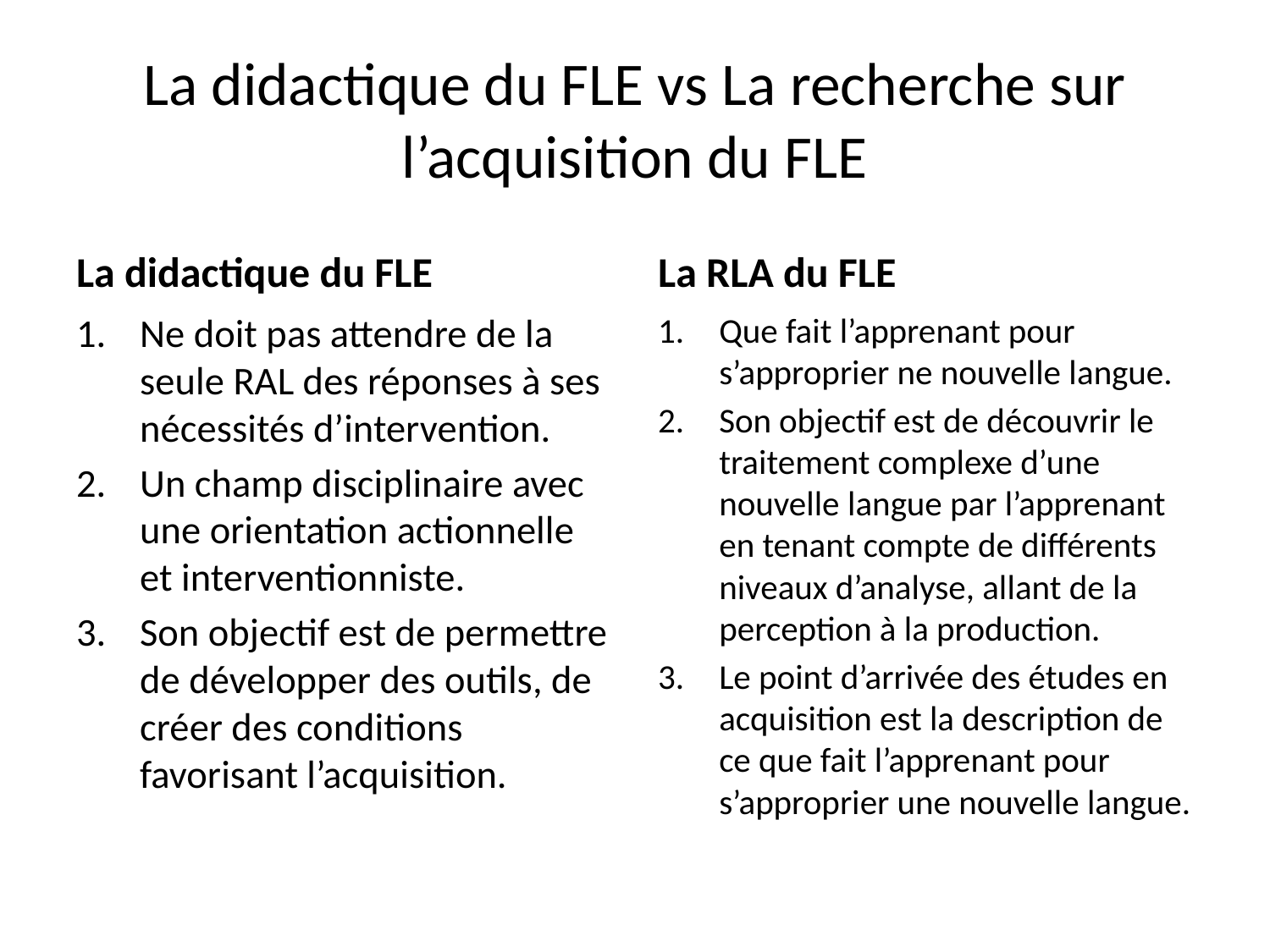

# La didactique du FLE vs La recherche sur l’acquisition du FLE
La didactique du FLE
La RLA du FLE
Ne doit pas attendre de la seule RAL des réponses à ses nécessités d’intervention.
Un champ disciplinaire avec une orientation actionnelle et interventionniste.
Son objectif est de permettre de développer des outils, de créer des conditions favorisant l’acquisition.

Que fait l’apprenant pour s’approprier ne nouvelle langue.
Son objectif est de découvrir le traitement complexe d’une nouvelle langue par l’apprenant en tenant compte de différents niveaux d’analyse, allant de la perception à la production.
Le point d’arrivée des études en acquisition est la description de ce que fait l’apprenant pour s’approprier une nouvelle langue.